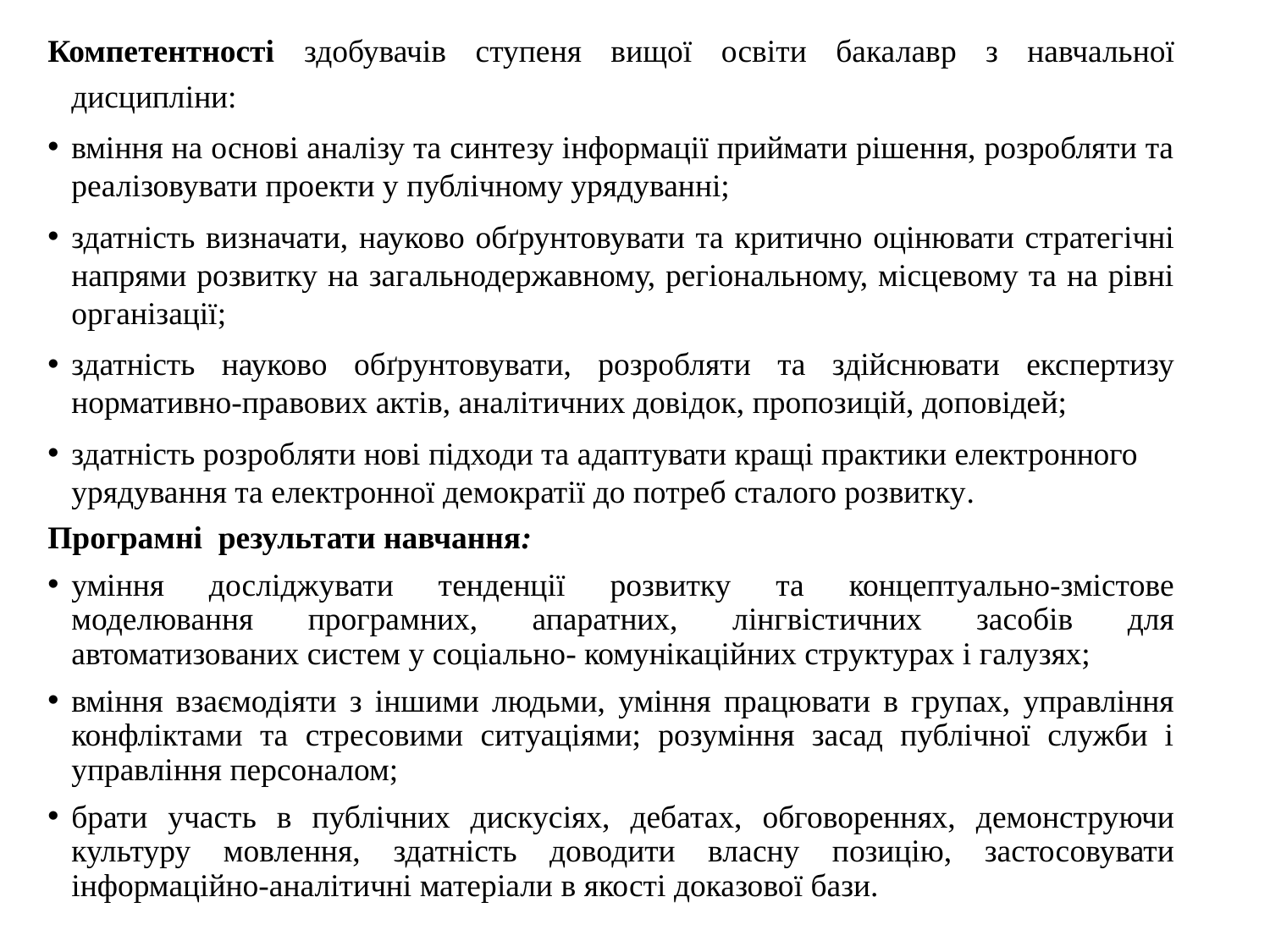

Компетентності здобувачів ступеня вищої освіти бакалавр з навчальної дисципліни:
вміння на основі аналізу та синтезу інформації приймати рішення, розробляти та реалізовувати проекти у публічному урядуванні;
здатність визначати, науково обґрунтовувати та критично оцінювати стратегічні напрями розвитку на загальнодержавному, регіональному, місцевому та на рівні організації;
здатність науково обґрунтовувати, розробляти та здійснювати експертизу нормативно-правових актів, аналітичних довідок, пропозицій, доповідей;
здатність розробляти нові підходи та адаптувати кращі практики електронного урядування та електронної демократії до потреб сталого розвитку.
Програмні  результати навчання:
уміння досліджувати тенденції розвитку та концептуально-змістове моделювання програмних, апаратних, лінгвістичних засобів для автоматизованих систем у соціально- комунікаційних структурах і галузях;
вміння взаємодіяти з іншими людьми, уміння працювати в групах, управління конфліктами та стресовими ситуаціями; розуміння засад публічної служби і управління персоналом;
брати участь в публічних дискусіях, дебатах, обговореннях, демонструючи культуру мовлення, здатність доводити власну позицію, застосовувати інформаційно-аналітичні матеріали в якості доказової бази.